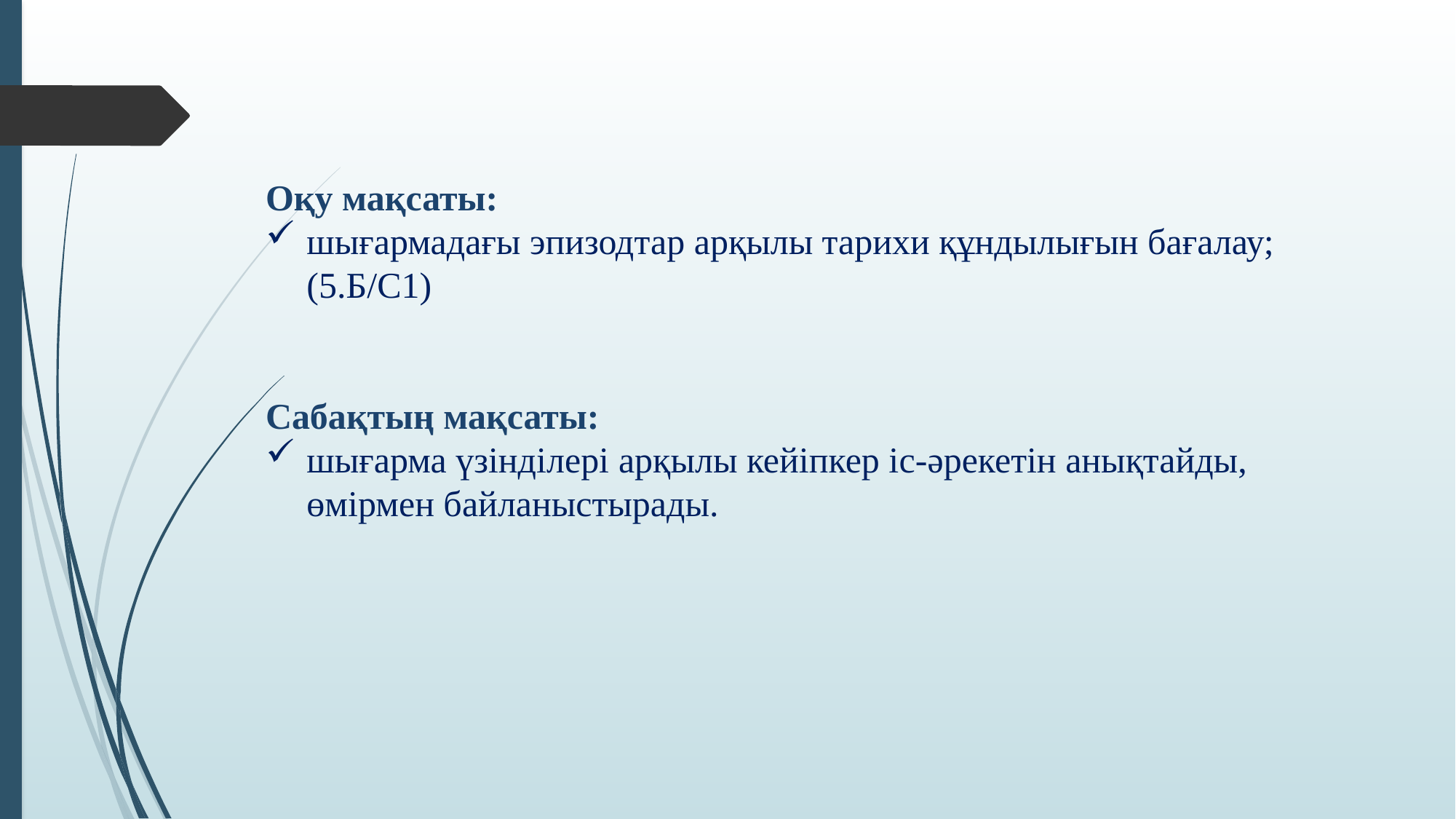

Оқу мақсаты:
шығармадағы эпизодтар арқылы тарихи құндылығын бағалау; (5.Б/С1)

Сабақтың мақсаты:
шығарма үзінділері арқылы кейіпкер іс-әрекетін анықтайды, өмірмен байланыстырады.